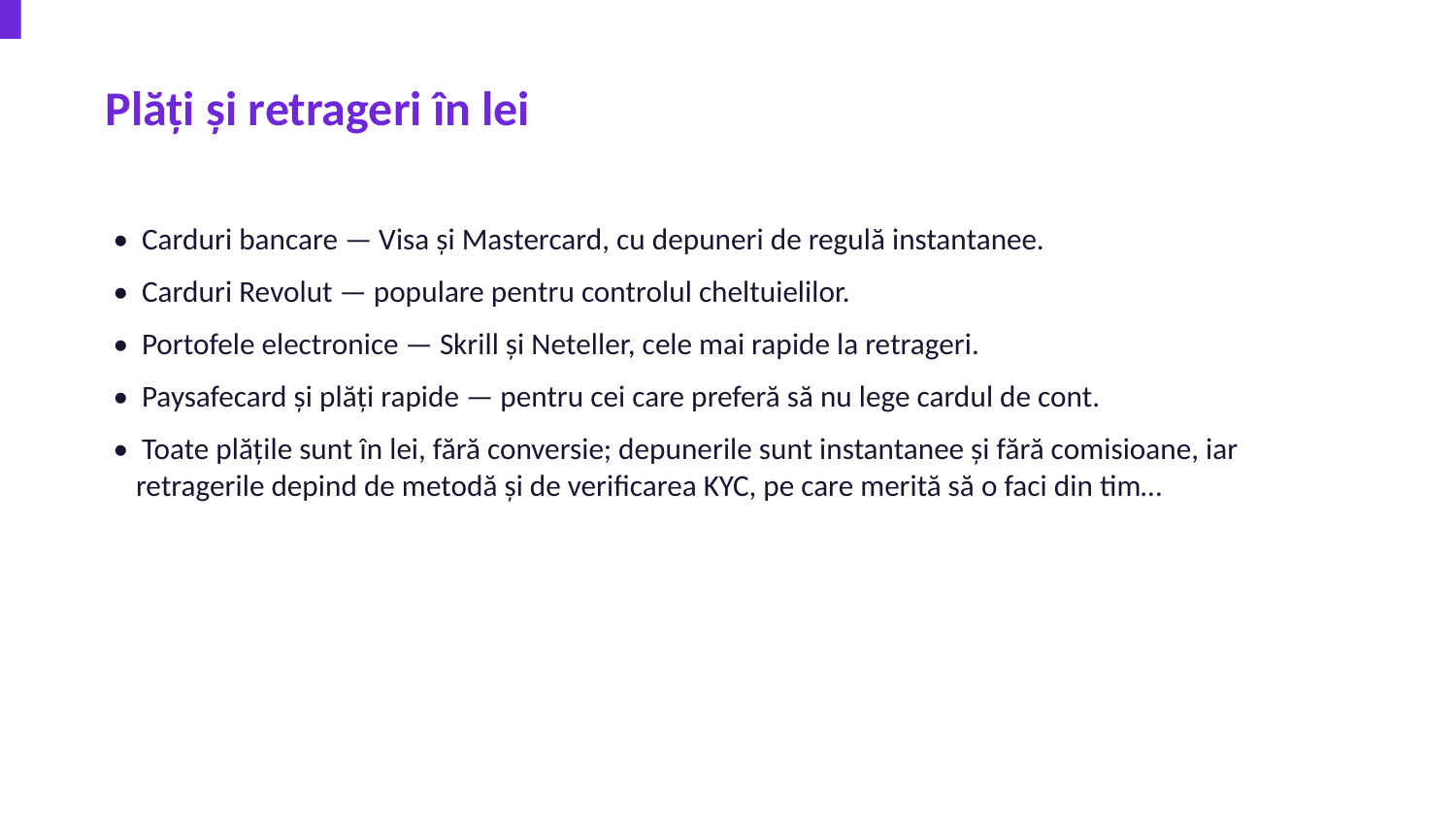

Plăți și retrageri în lei
•  Carduri bancare — Visa și Mastercard, cu depuneri de regulă instantanee.
•  Carduri Revolut — populare pentru controlul cheltuielilor.
•  Portofele electronice — Skrill și Neteller, cele mai rapide la retrageri.
•  Paysafecard și plăți rapide — pentru cei care preferă să nu lege cardul de cont.
•  Toate plățile sunt în lei, fără conversie; depunerile sunt instantanee și fără comisioane, iar retragerile depind de metodă și de verificarea KYC, pe care merită să o faci din tim…